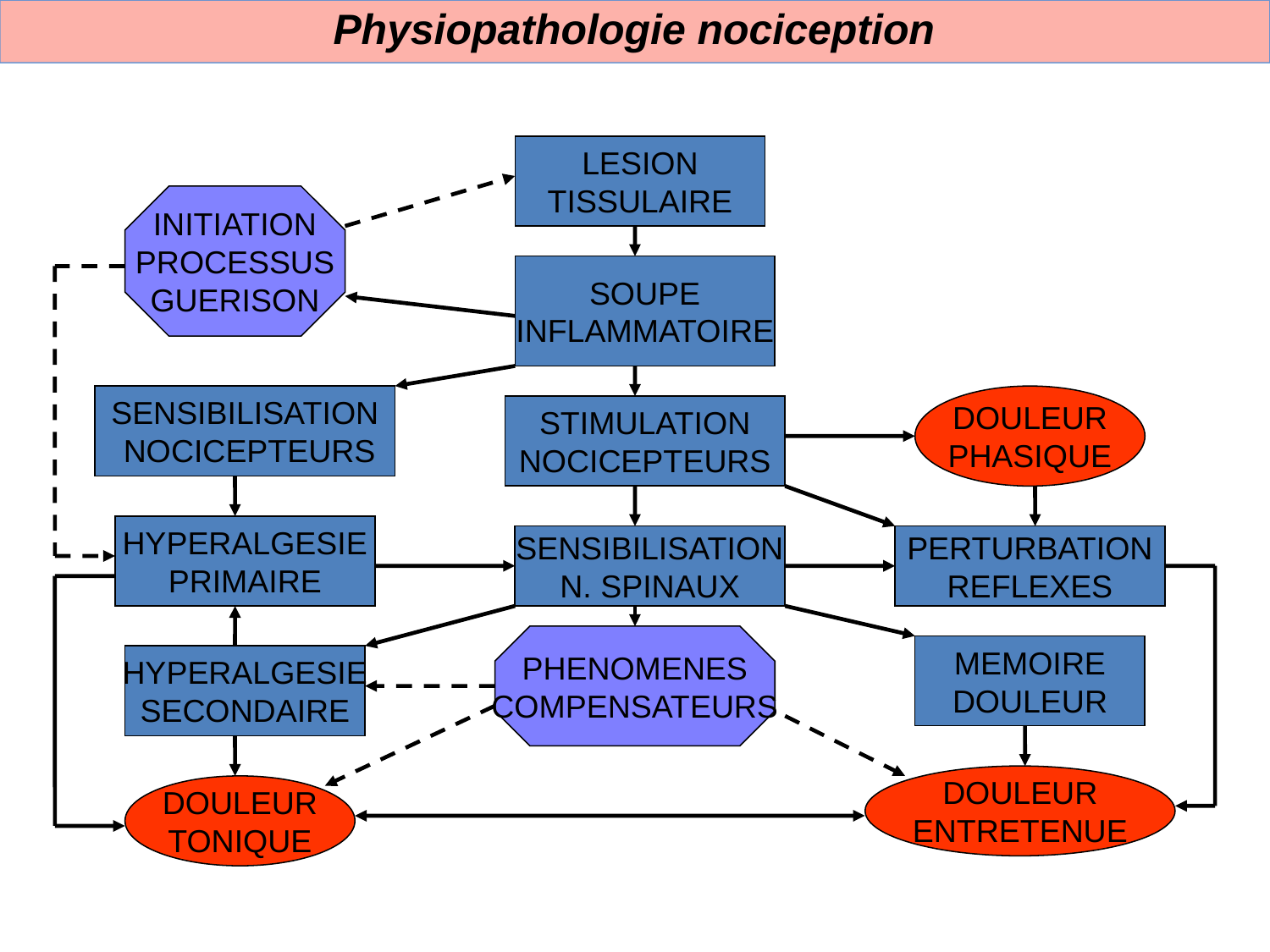

Physiopathologie nociception
LESION
TISSULAIRE

INITIATION
PROCESSUS
GUERISON

SOUPE
INFLAMMATOIRE

SENSIBILISATION
 NOCICEPTEURS
DOULEUR
PHASIQUE
STIMULATION
NOCICEPTEURS

HYPERALGESIE
PRIMAIRE
SENSIBILISATION
N. SPINAUX
PERTURBATION
REFLEXES

PHENOMENES
COMPENSATEURS
MEMOIRE
DOULEUR
HYPERALGESIE
SECONDAIRE

DOULEUR
ENTRETENUE
DOULEUR
TONIQUE